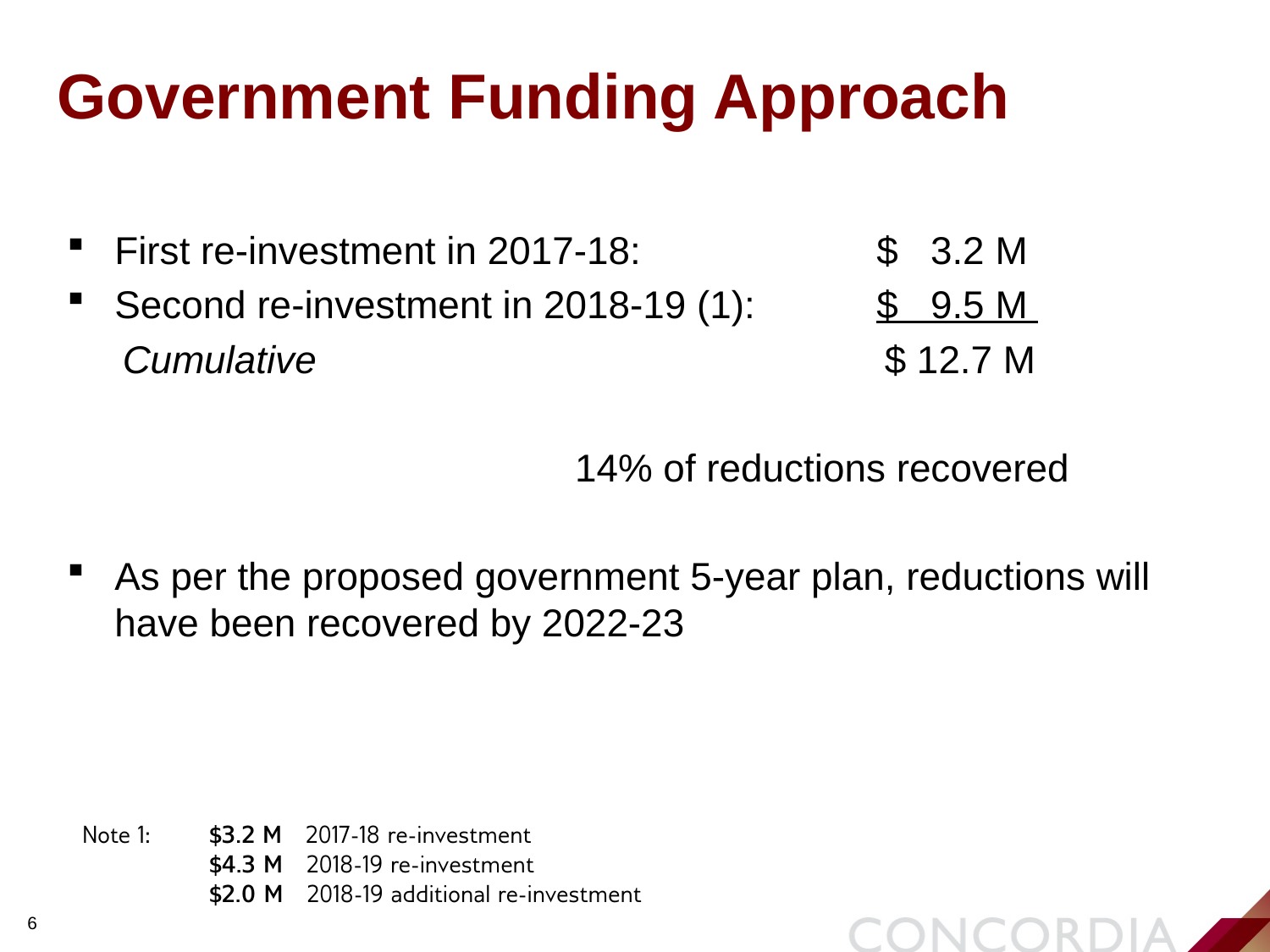

# Government Funding Approach

First re-investment in 2017-18: 		$   3.2 M
Second re-investment in 2018-19 (1):   	$   9.5 M
Cumulative					$ 12.7 M

				14% of reductions recovered

As per the proposed government 5-year plan, reductions will
have been recovered by 2022-23
Note 1: 	$3.2 M   2017-18 re-investment
	$4.3 M   2018-19 re-investment
	$2.0 M   2018-19 additional re-investment